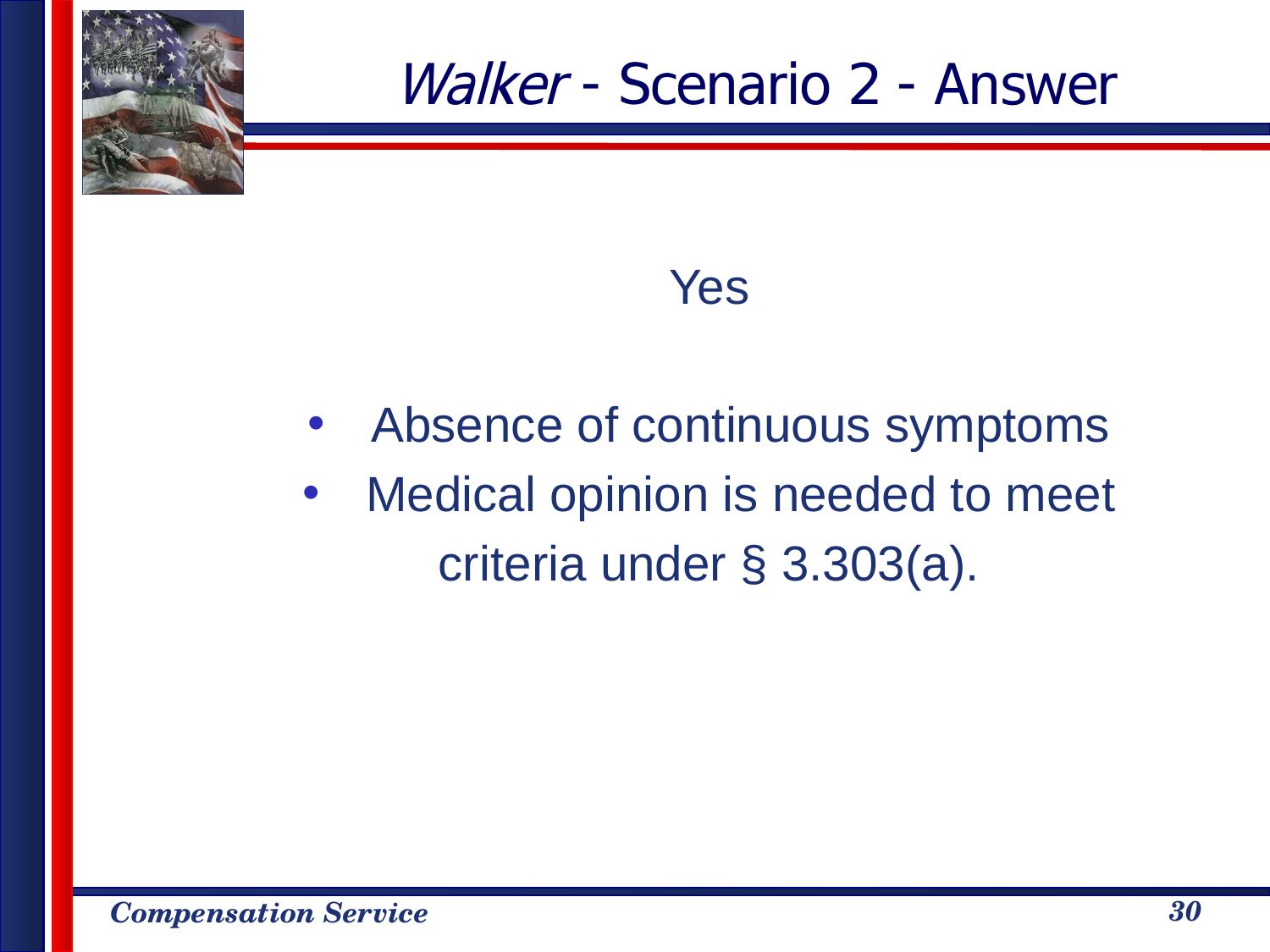

# Walker - Scenario 2 - Answer
Yes

Absence of continuous symptoms
Medical opinion is needed to meet
criteria under § 3.303(a).

30